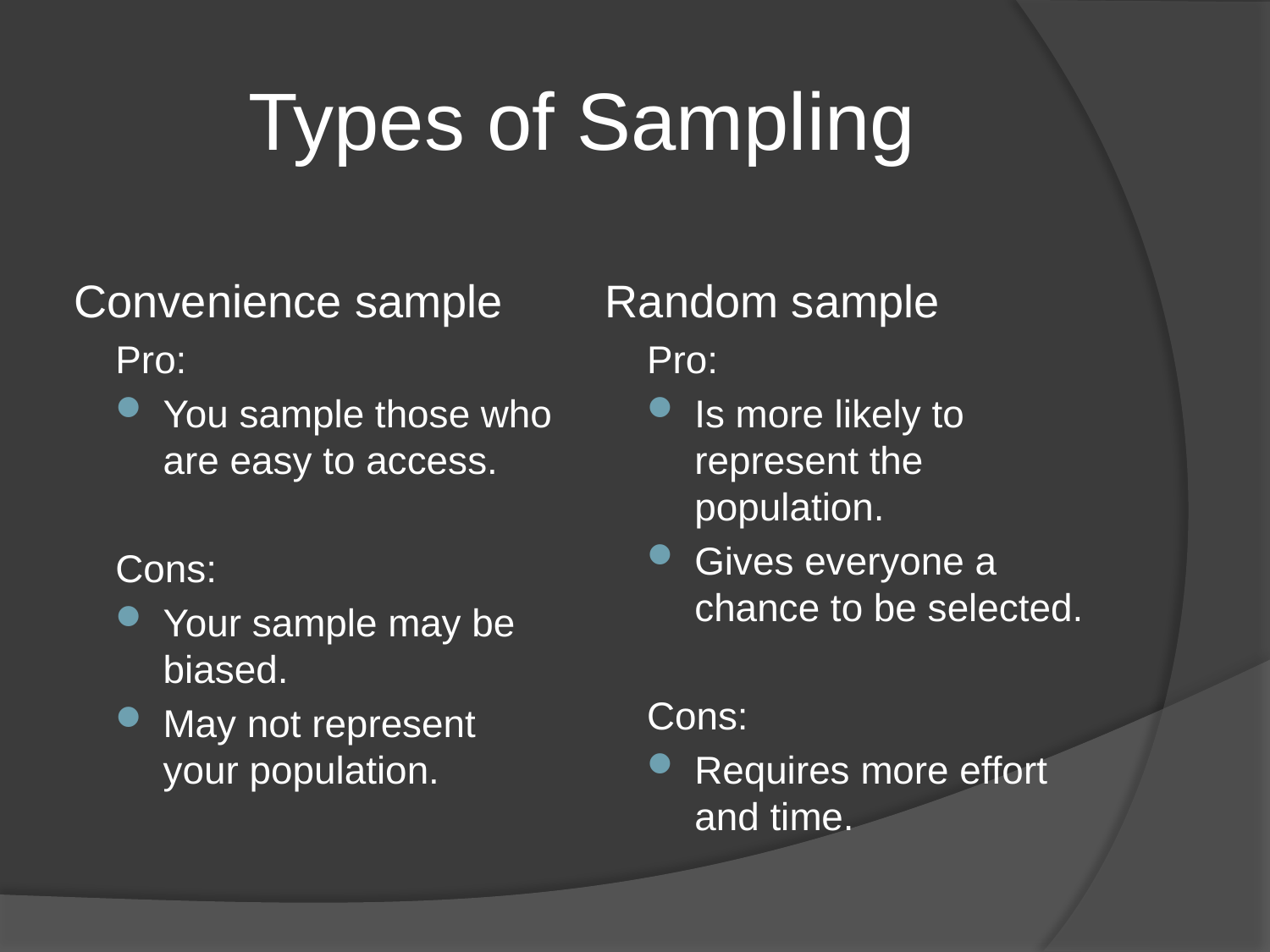

# Types of Sampling
Convenience sample
Pro:
You sample those who are easy to access.

Cons:
Your sample may be biased.
May not represent your population.
Random sample
Pro:
Is more likely to represent the population.
Gives everyone a chance to be selected.

Cons:
Requires more effort and time.